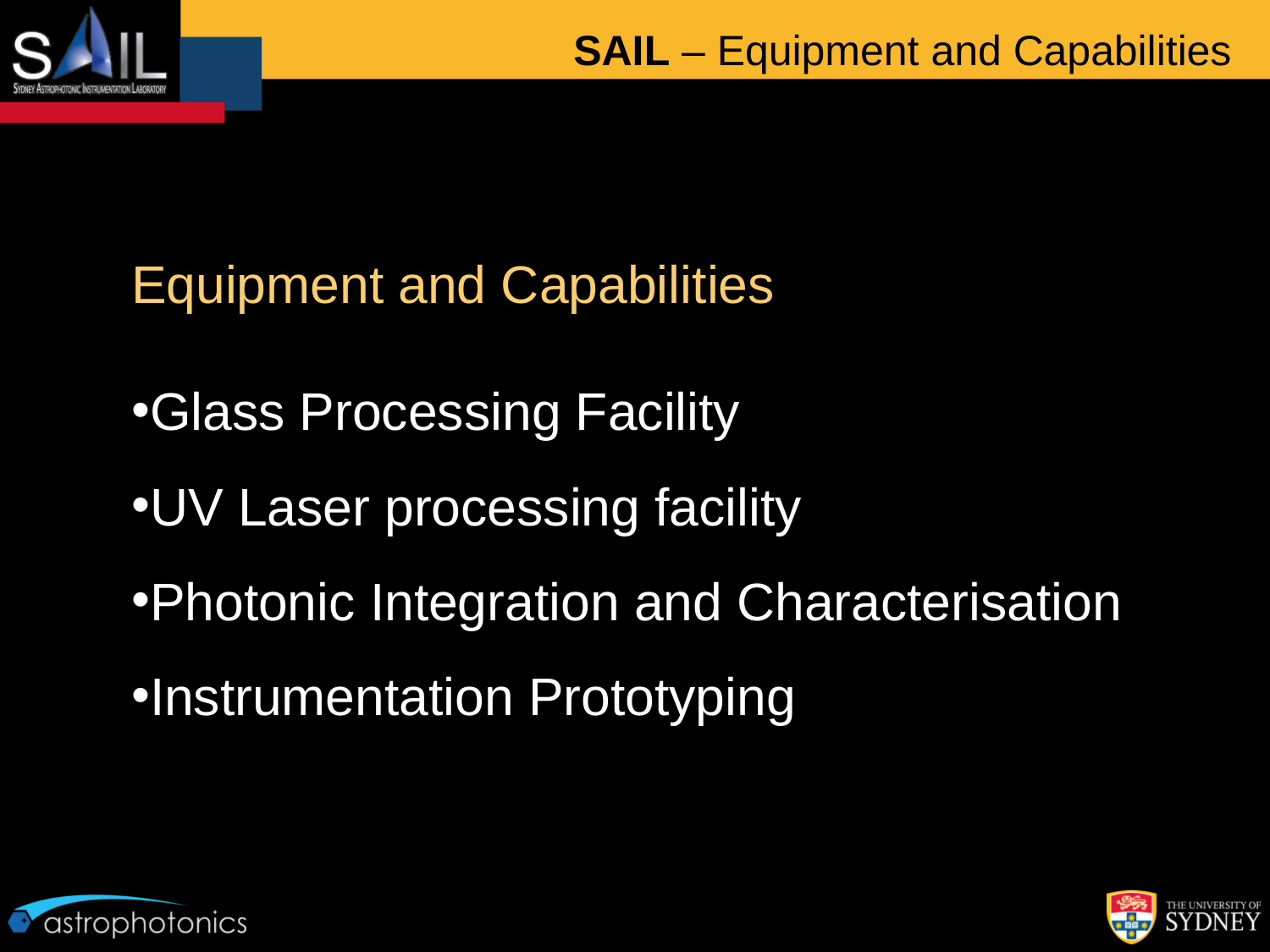

SAIL – Equipment and Capabilities
Equipment and Capabilities

Glass Processing Facility

UV Laser processing facility

Photonic Integration and Characterisation

Instrumentation Prototyping